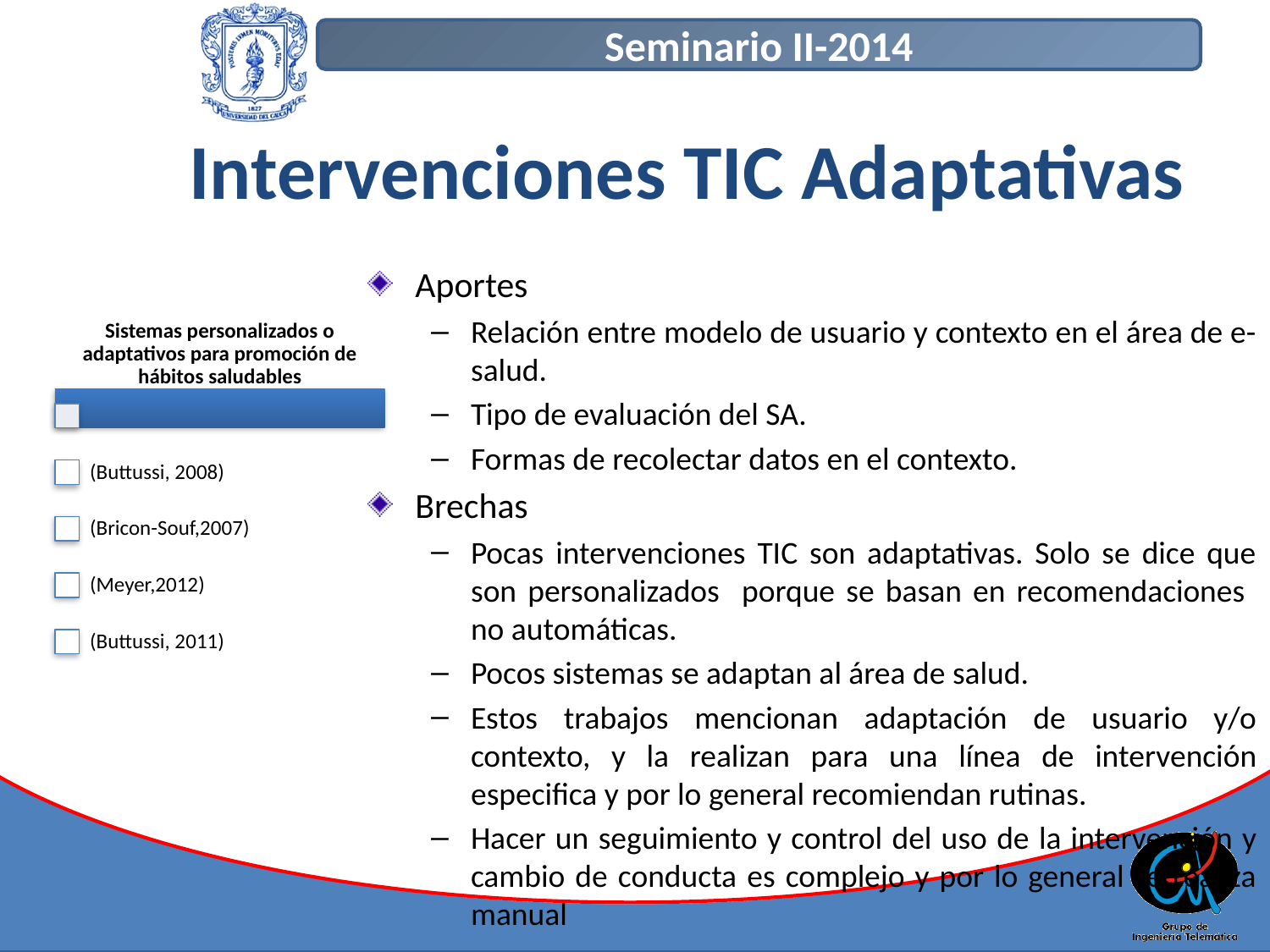

# Intervenciones TIC Adaptativas
Aportes
Relación entre modelo de usuario y contexto en el área de e-salud.
Tipo de evaluación del SA.
Formas de recolectar datos en el contexto.
Brechas
Pocas intervenciones TIC son adaptativas. Solo se dice que son personalizados  porque se basan en recomendaciones  no automáticas.
Pocos sistemas se adaptan al área de salud.
Estos trabajos mencionan adaptación de usuario y/o contexto, y la realizan para una línea de intervención especifica y por lo general recomiendan rutinas.
Hacer un seguimiento y control del uso de la intervención y cambio de conducta es complejo y por lo general se realiza manual
Sistemas personalizados o adaptativos para promoción de hábitos saludables
(Buttussi, 2008)
(Bricon-Souf,2007)
(Meyer,2012)
(Buttussi, 2011)